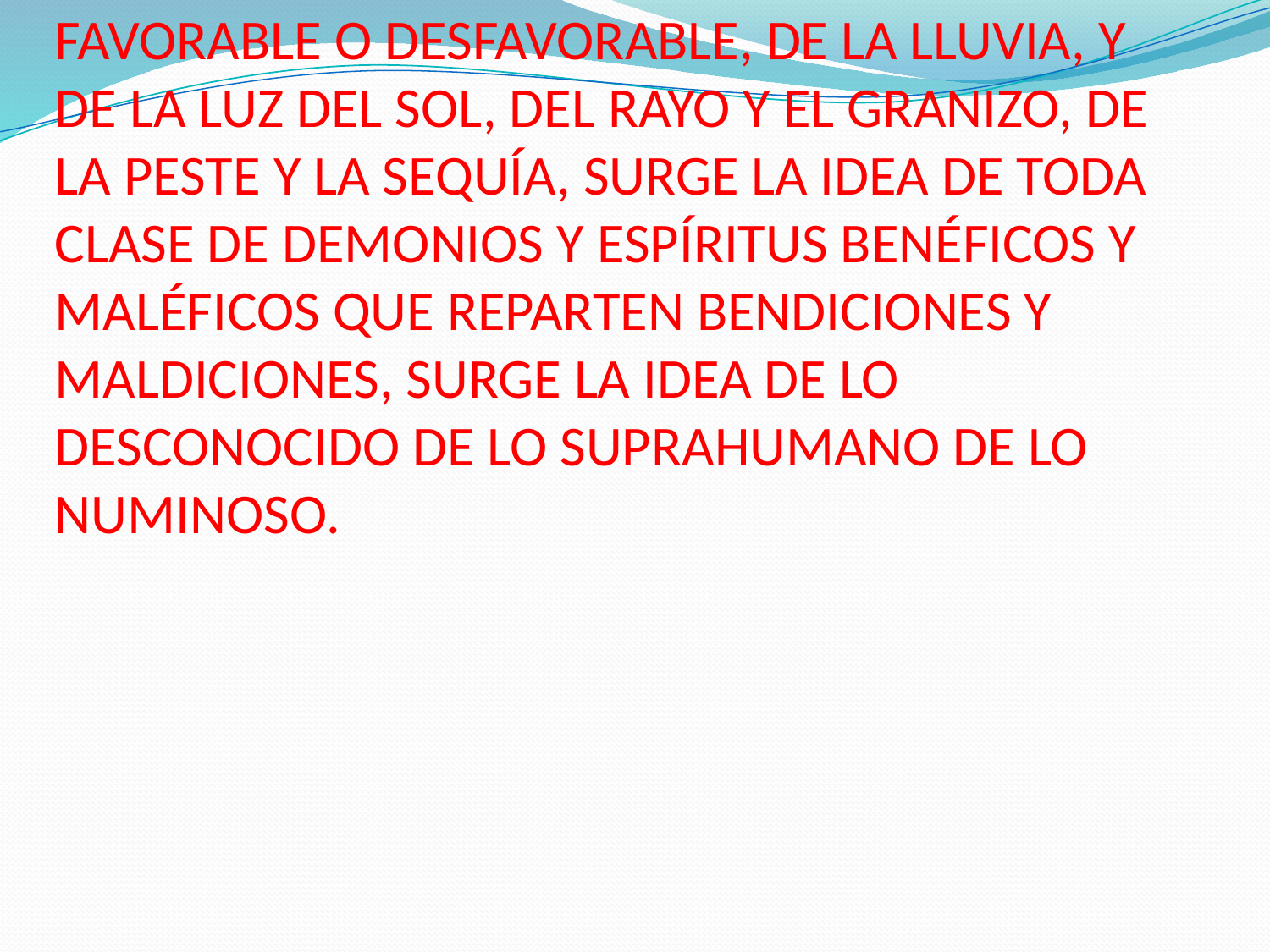

# CON LA CONCIENCIA DE DEPENDER DEL TIEMPO FAVORABLE O DESFAVORABLE, DE LA LLUVIA, Y DE LA LUZ DEL SOL, DEL RAYO Y EL GRANIZO, DE LA PESTE Y LA SEQUÍA, SURGE LA IDEA DE TODA CLASE DE DEMONIOS Y ESPÍRITUS BENÉFICOS Y MALÉFICOS QUE REPARTEN BENDICIONES Y MALDICIONES, SURGE LA IDEA DE LO DESCONOCIDO DE LO SUPRAHUMANO DE LO NUMINOSO.